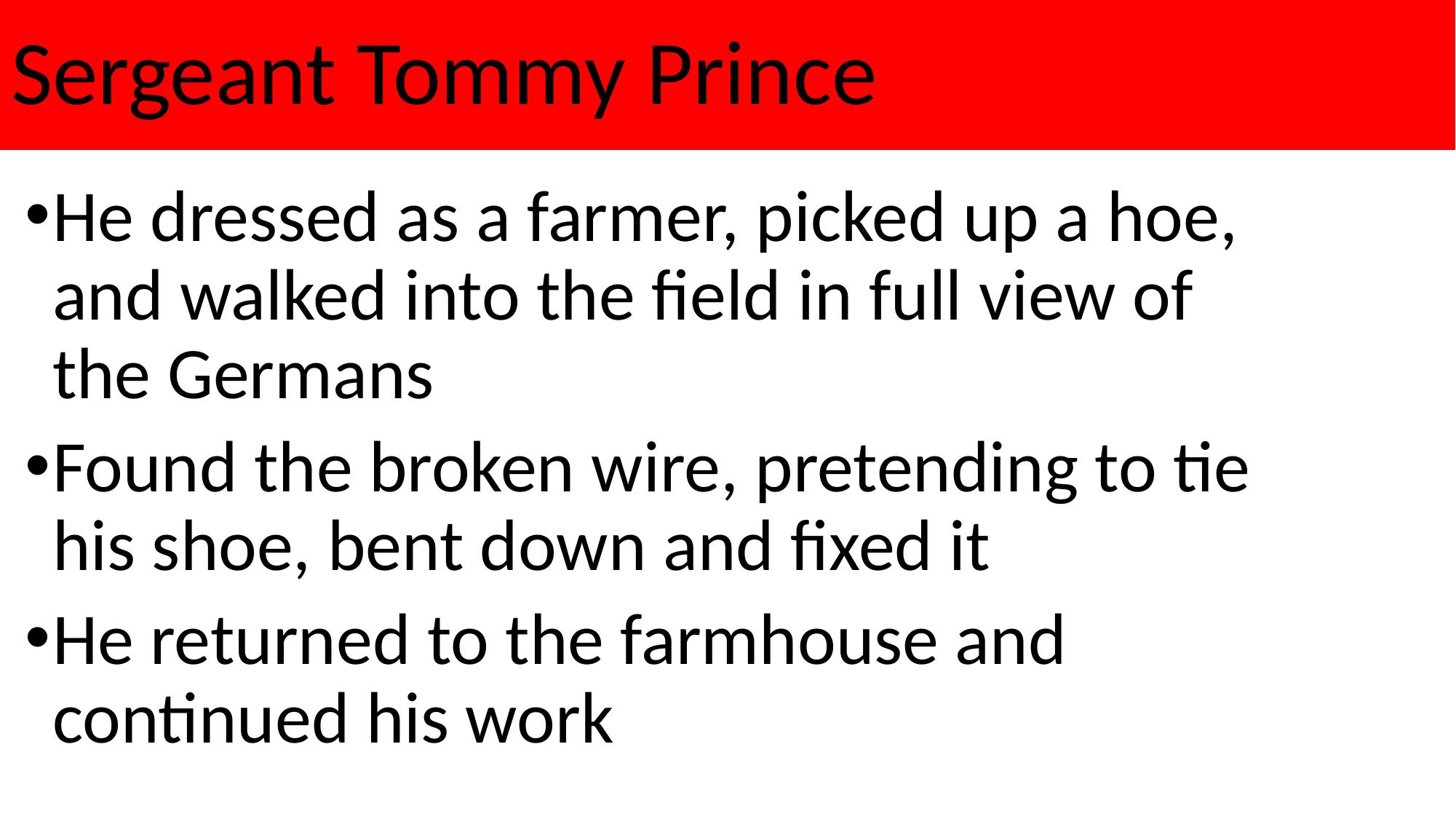

# Sergeant Tommy Prince
He dressed as a farmer, picked up a hoe, and walked into the field in full view of the Germans
Found the broken wire, pretending to tie his shoe, bent down and fixed it
He returned to the farmhouse and continued his work